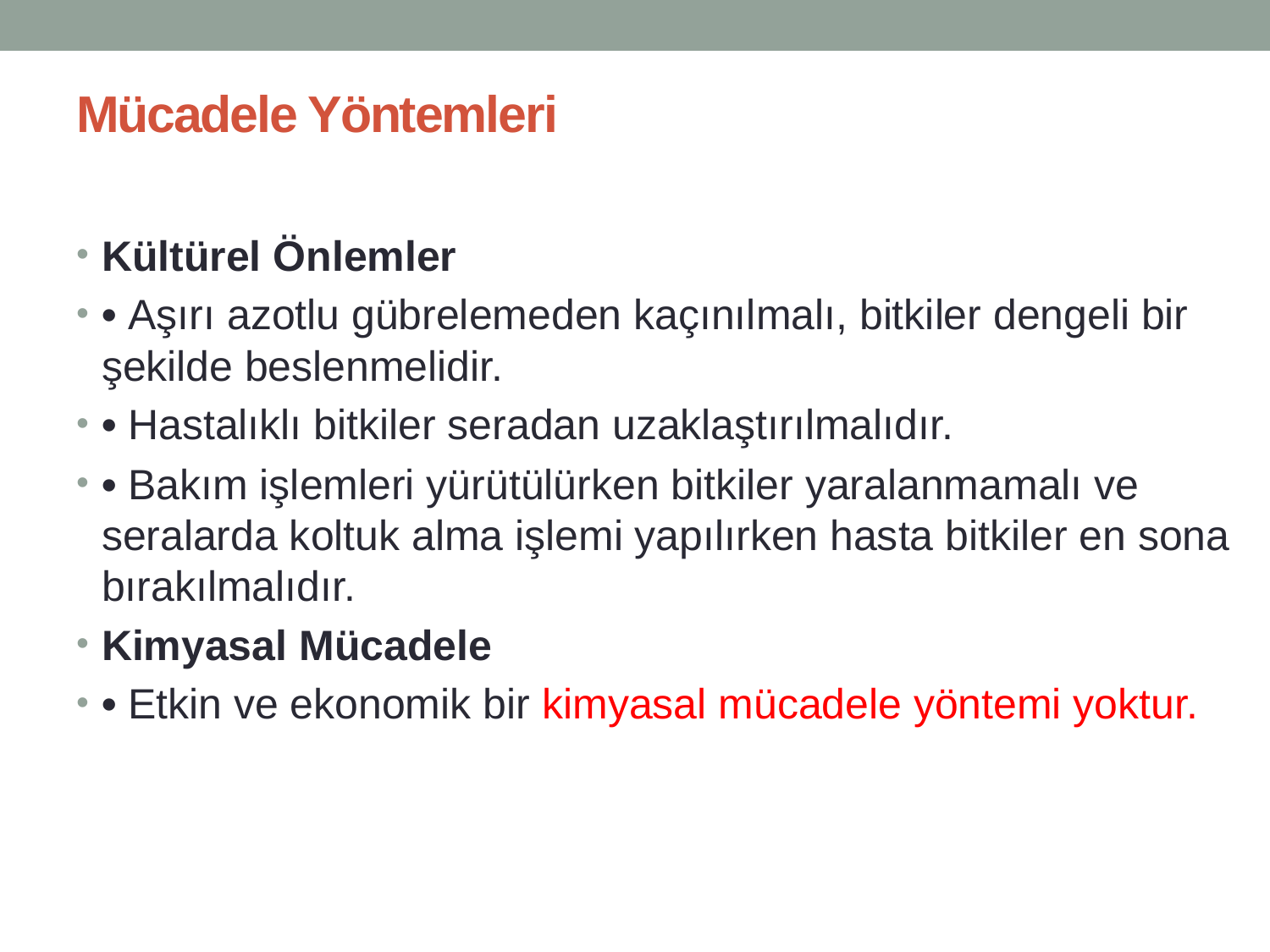

# Mücadele Yöntemleri
Kültürel Önlemler
• Aşırı azotlu gübrelemeden kaçınılmalı, bitkiler dengeli bir şekilde beslenmelidir.
• Hastalıklı bitkiler seradan uzaklaştırılmalıdır.
• Bakım işlemleri yürütülürken bitkiler yaralanmamalı ve seralarda koltuk alma işlemi yapılırken hasta bitkiler en sona bırakılmalıdır.
Kimyasal Mücadele
• Etkin ve ekonomik bir kimyasal mücadele yöntemi yoktur.